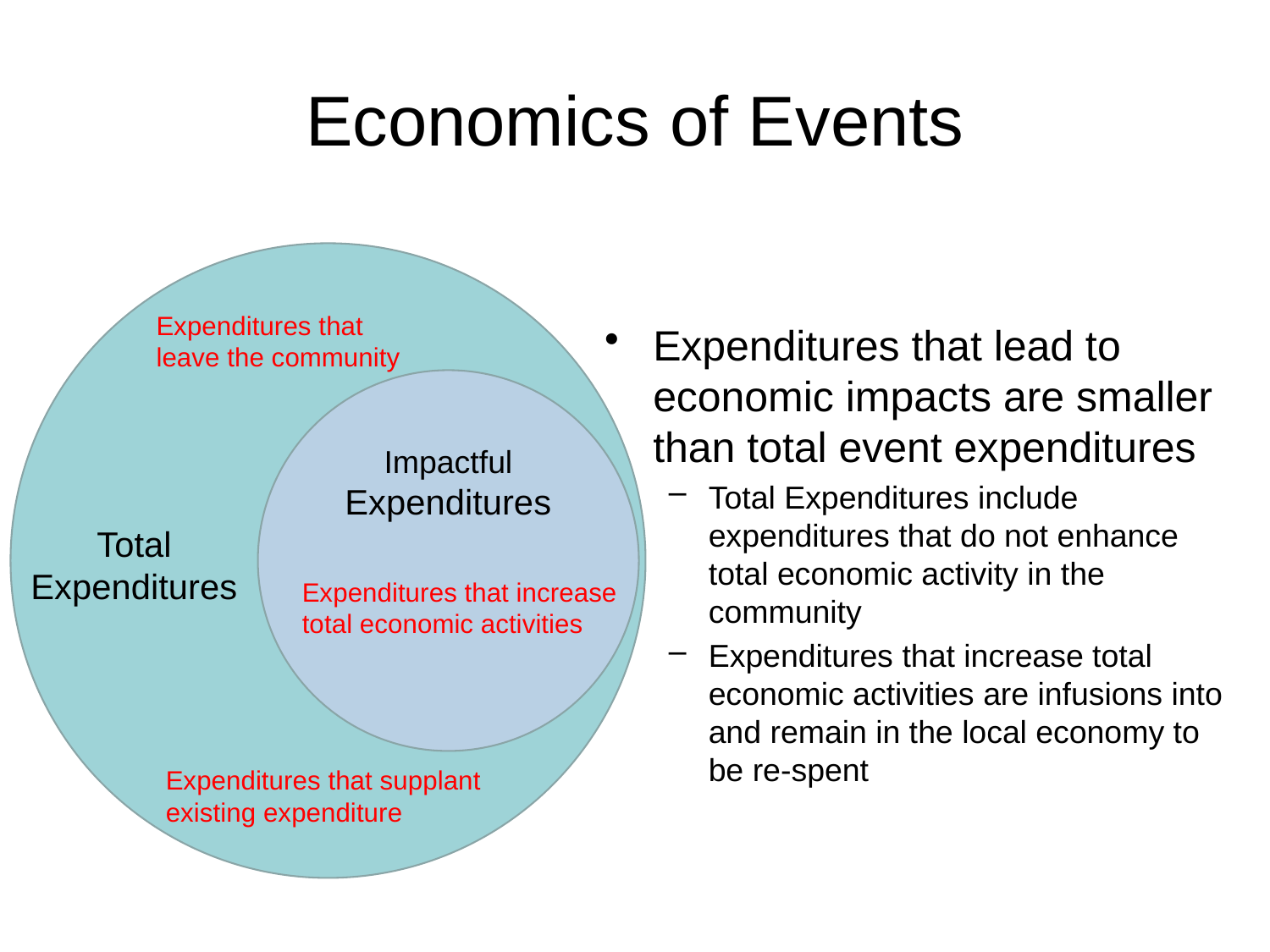

# Economics of Events

Expenditures that leave the community
Expenditures that lead to economic impacts are smaller than total event expenditures
Total Expenditures include expenditures that do not enhance total economic activity in the community
Expenditures that increase total economic activities are infusions into and remain in the local economy to be re-spent

Impactful Expenditures
Total Expenditures
Expenditures that increase total economic activities
Expenditures that supplant existing expenditure